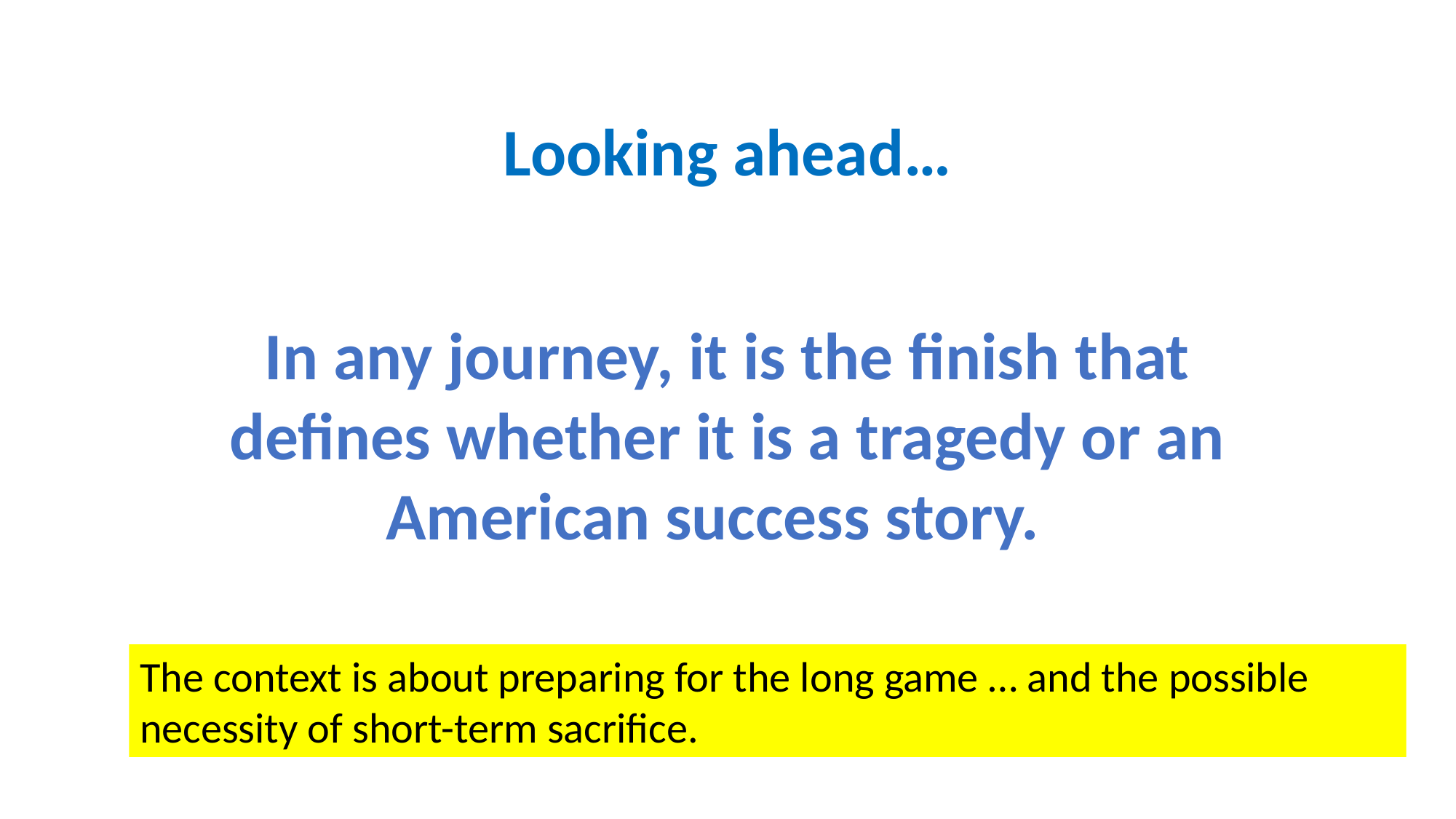

Looking ahead…

In any journey, it is the finish that defines whether it is a tragedy or an American success story.
The context is about preparing for the long game … and the possible necessity of short-term sacrifice.